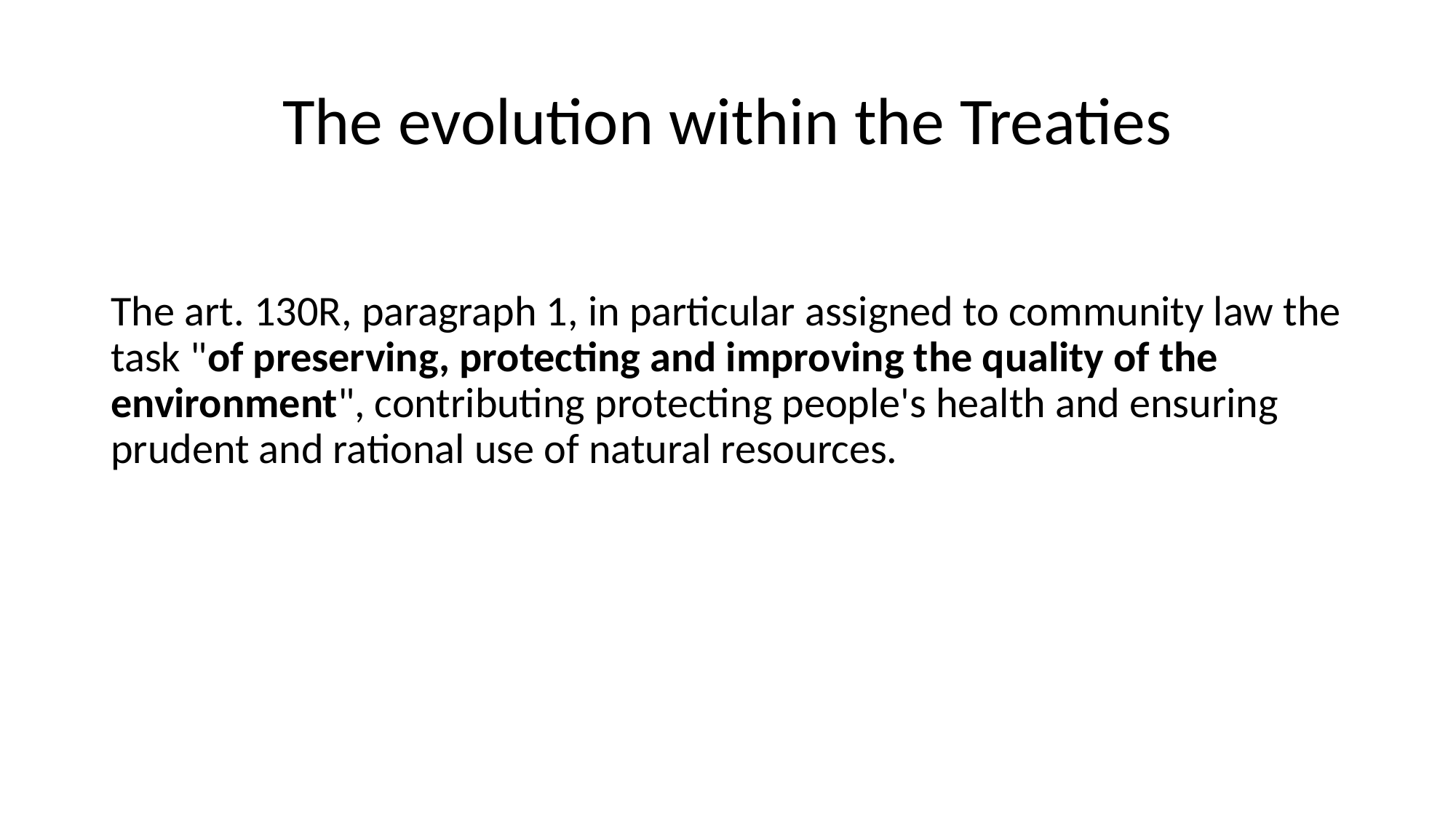

# The evolution within the Treaties

The art. 130R, paragraph 1, in particular assigned to community law the task "of preserving, protecting and improving the quality of the environment", contributing protecting people's health and ensuring prudent and rational use of natural resources.